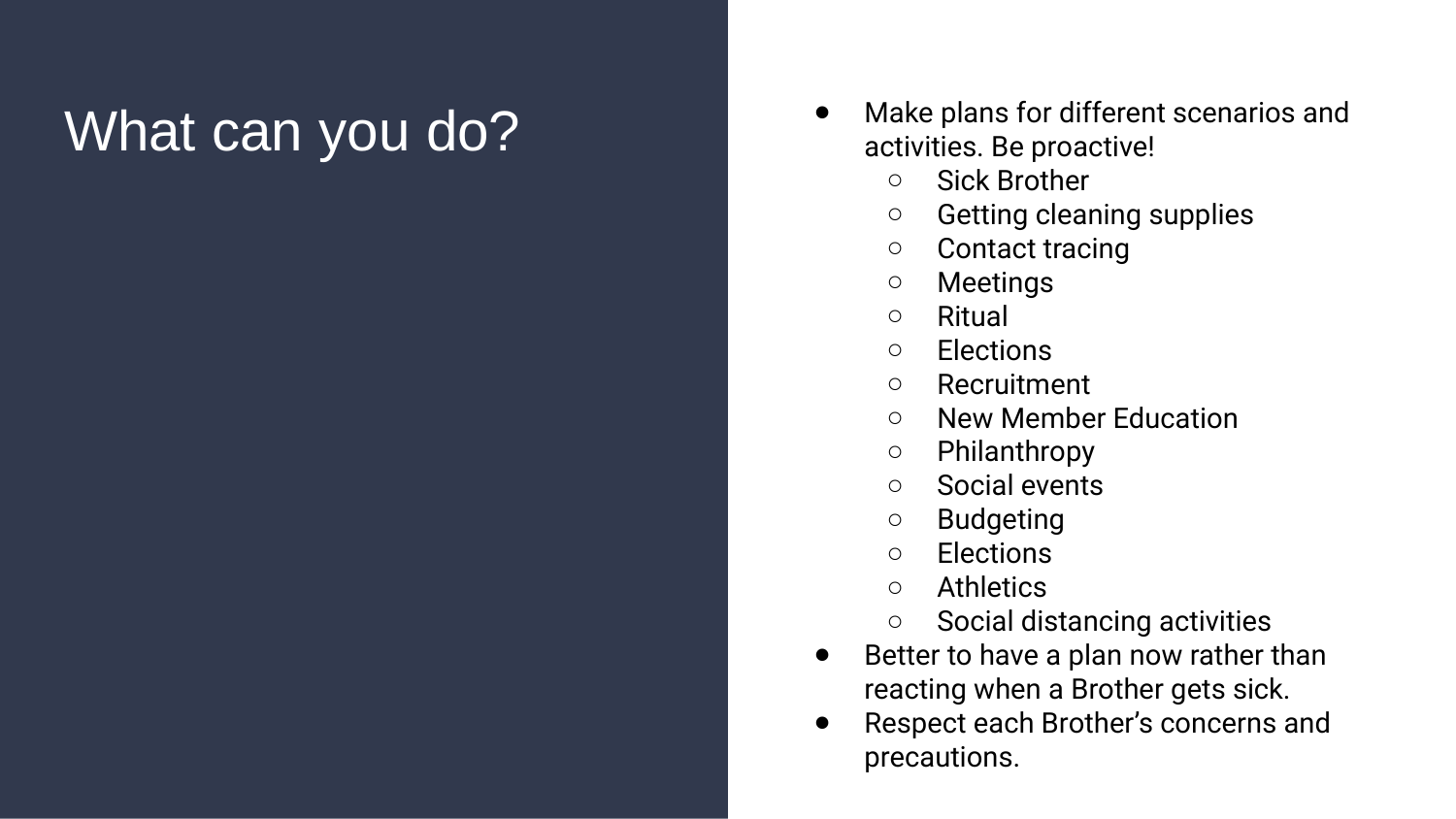

# What can you do?
Make plans for different scenarios and activities. Be proactive!
Sick Brother
Getting cleaning supplies
Contact tracing
Meetings
Ritual
Elections
Recruitment
New Member Education
Philanthropy
Social events
Budgeting
Elections
Athletics
Social distancing activities
Better to have a plan now rather than reacting when a Brother gets sick.
Respect each Brother’s concerns and precautions.